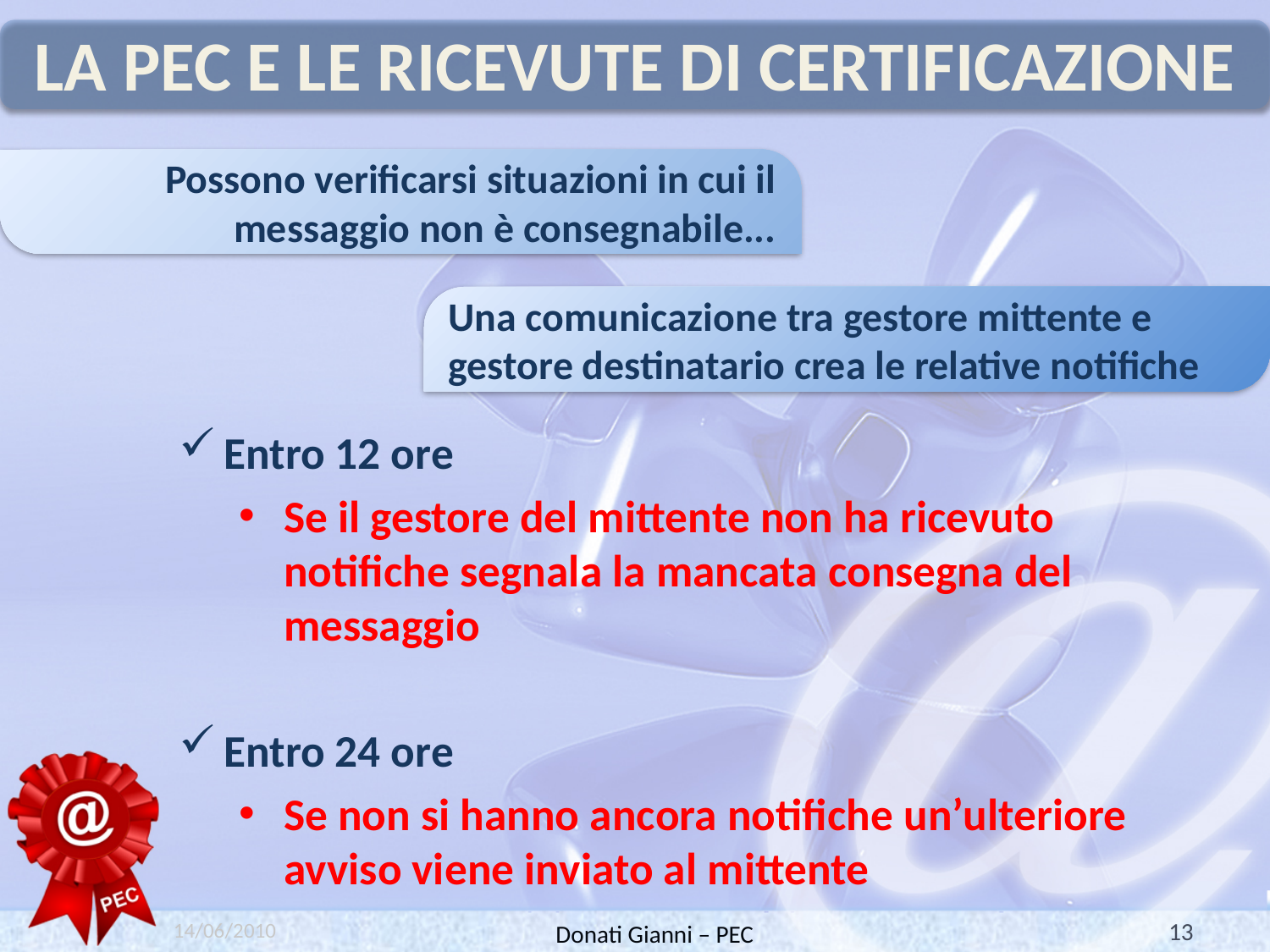

# La Pec e le ricevute di certificazione
Possono verificarsi situazioni in cui il messaggio non è consegnabile...
Una comunicazione tra gestore mittente e gestore destinatario crea le relative notifiche
Entro 12 ore
Se il gestore del mittente non ha ricevuto notifiche segnala la mancata consegna del messaggio

Entro 24 ore
Se non si hanno ancora notifiche un’ulteriore avviso viene inviato al mittente

14/06/2010
13
Donati Gianni – PEC